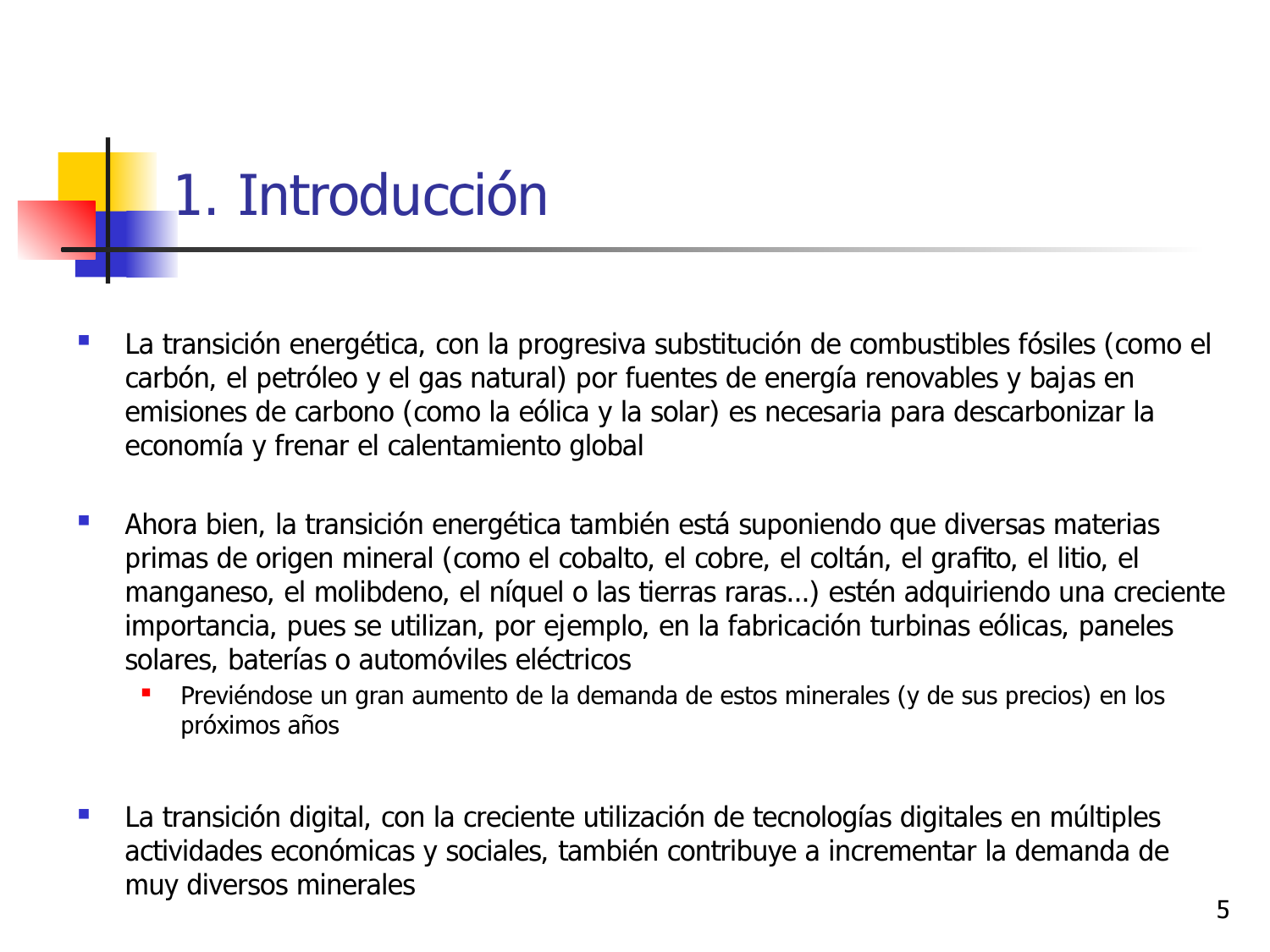

# 1. Introducción

La transición energética, con la progresiva substitución de combustibles fósiles (como el carbón, el petróleo y el gas natural) por fuentes de energía renovables y bajas en emisiones de carbono (como la eólica y la solar) es necesaria para descarbonizar la economía y frenar el calentamiento global

Ahora bien, la transición energética también está suponiendo que diversas materias primas de origen mineral (como el cobalto, el cobre, el coltán, el grafito, el litio, el manganeso, el molibdeno, el níquel o las tierras raras…) estén adquiriendo una creciente importancia, pues se utilizan, por ejemplo, en la fabricación turbinas eólicas, paneles solares, baterías o automóviles eléctricos
Previéndose un gran aumento de la demanda de estos minerales (y de sus precios) en los próximos años

La transición digital, con la creciente utilización de tecnologías digitales en múltiples actividades económicas y sociales, también contribuye a incrementar la demanda de muy diversos minerales

5